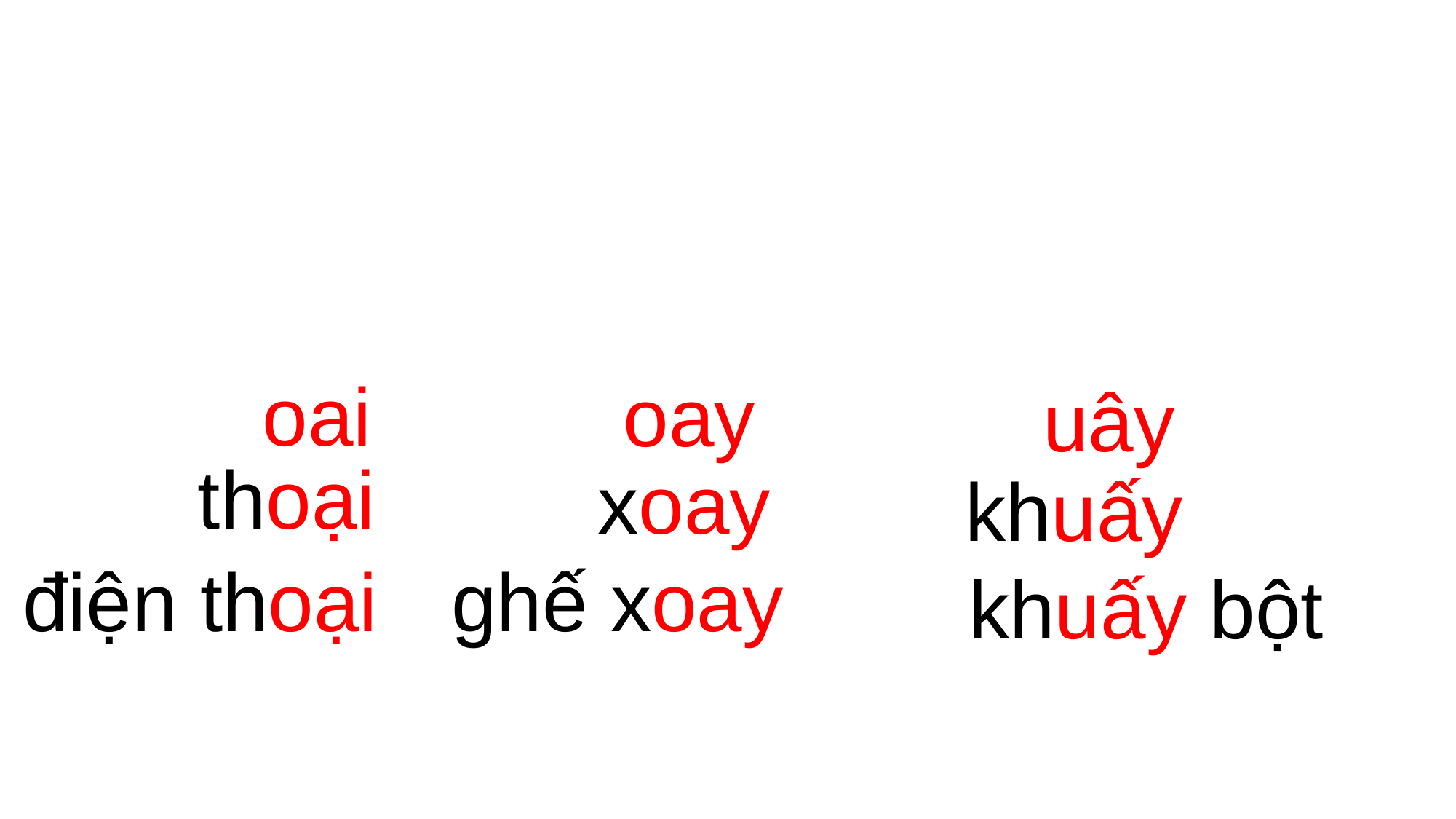

oai
oay
uây
thoại
xoay
khuấy
điện thoại
ghế xoay
khuấy bột